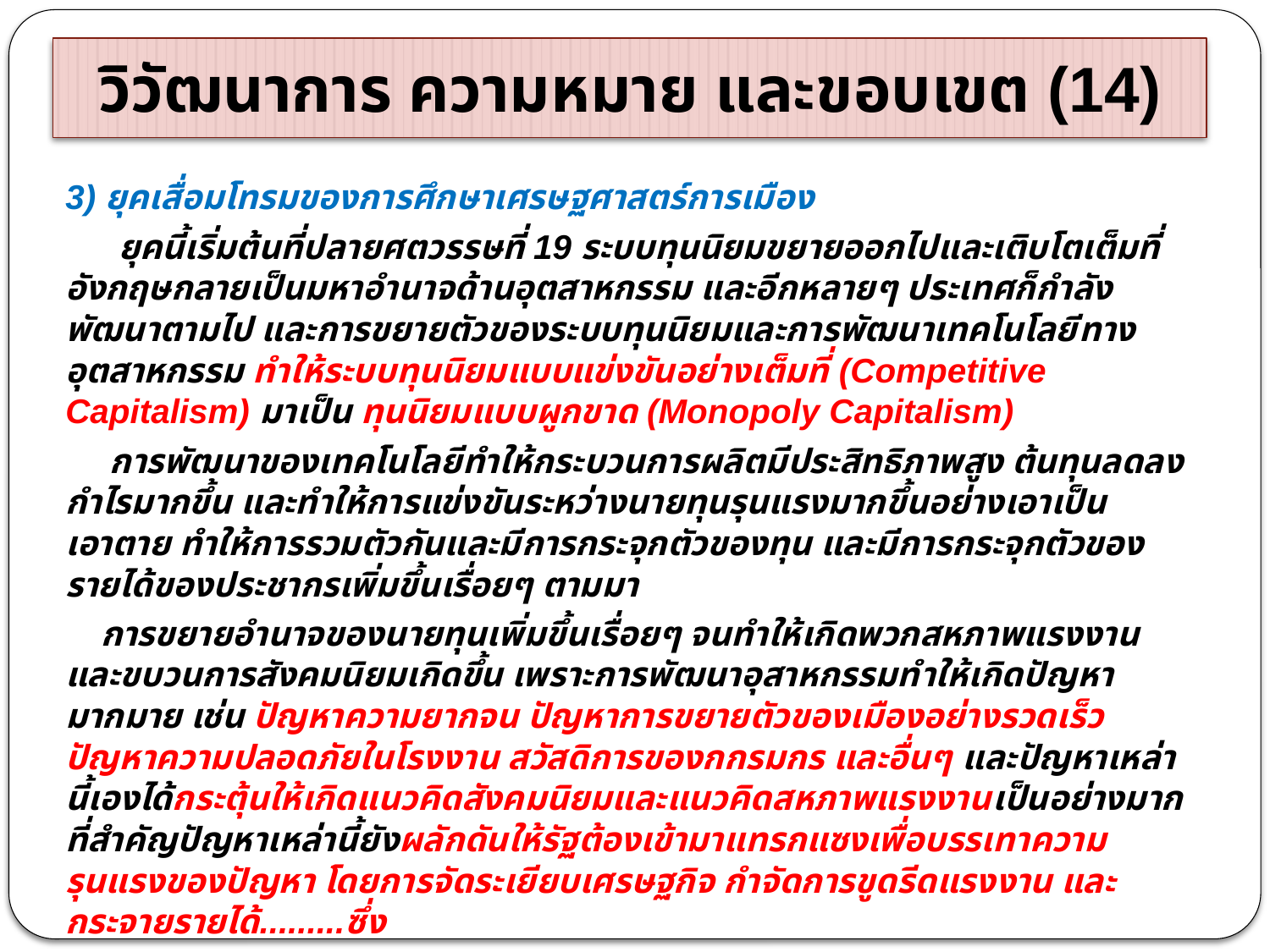

# วิวัฒนาการ ความหมาย และขอบเขต (14)
3) ยุคเสื่อมโทรมของการศึกษาเศรษฐศาสตร์การเมือง
      ยุคนี้เริ่มต้นที่ปลายศตวรรษที่ 19 ระบบทุนนิยมขยายออกไปและเติบโตเต็มที่ อังกฤษกลายเป็นมหาอำนาจด้านอุตสาหกรรม และอีกหลายๆ ประเทศก็กำลังพัฒนาตามไป และการขยายตัวของระบบทุนนิยมและการพัฒนาเทคโนโลยีทางอุตสาหกรรม ทำให้ระบบทุนนิยมแบบแข่งขันอย่างเต็มที่ (Competitive Capitalism) มาเป็น ทุนนิยมแบบผูกขาด (Monopoly Capitalism)
     การพัฒนาของเทคโนโลยีทำให้กระบวนการผลิตมีประสิทธิภาพสูง ต้นทุนลดลง กำไรมากขึ้น และทำให้การแข่งขันระหว่างนายทุนรุนแรงมากขึ้นอย่างเอาเป็นเอาตาย ทำให้การรวมตัวกันและมีการกระจุกตัวของทุน และมีการกระจุกตัวของรายได้ของประชากรเพิ่มขึ้นเรื่อยๆ ตามมา
    การขยายอำนาจของนายทุนเพิ่มขึ้นเรื่อยๆ จนทำให้เกิดพวกสหภาพแรงงานและขบวนการสังคมนิยมเกิดขึ้น เพราะการพัฒนาอุสาหกรรมทำให้เกิดปัญหามากมาย เช่น ปัญหาความยากจน ปัญหาการขยายตัวของเมืองอย่างรวดเร็ว ปัญหาความปลอดภัยในโรงงาน สวัสดิการของกกรมกร และอื่นๆ และปัญหาเหล่านี้เองได้กระตุ้นให้เกิดแนวคิดสังคมนิยมและแนวคิดสหภาพแรงงานเป็นอย่างมาก ที่สำคัญปัญหาเหล่านี้ยังผลักดันให้รัฐต้องเข้ามาแทรกแซงเพื่อบรรเทาความรุนแรงของปัญหา โดยการจัดระเยียบเศรษฐกิจ กำจัดการขูดรีดแรงงาน และกระจายรายได้.........ซึ่ง